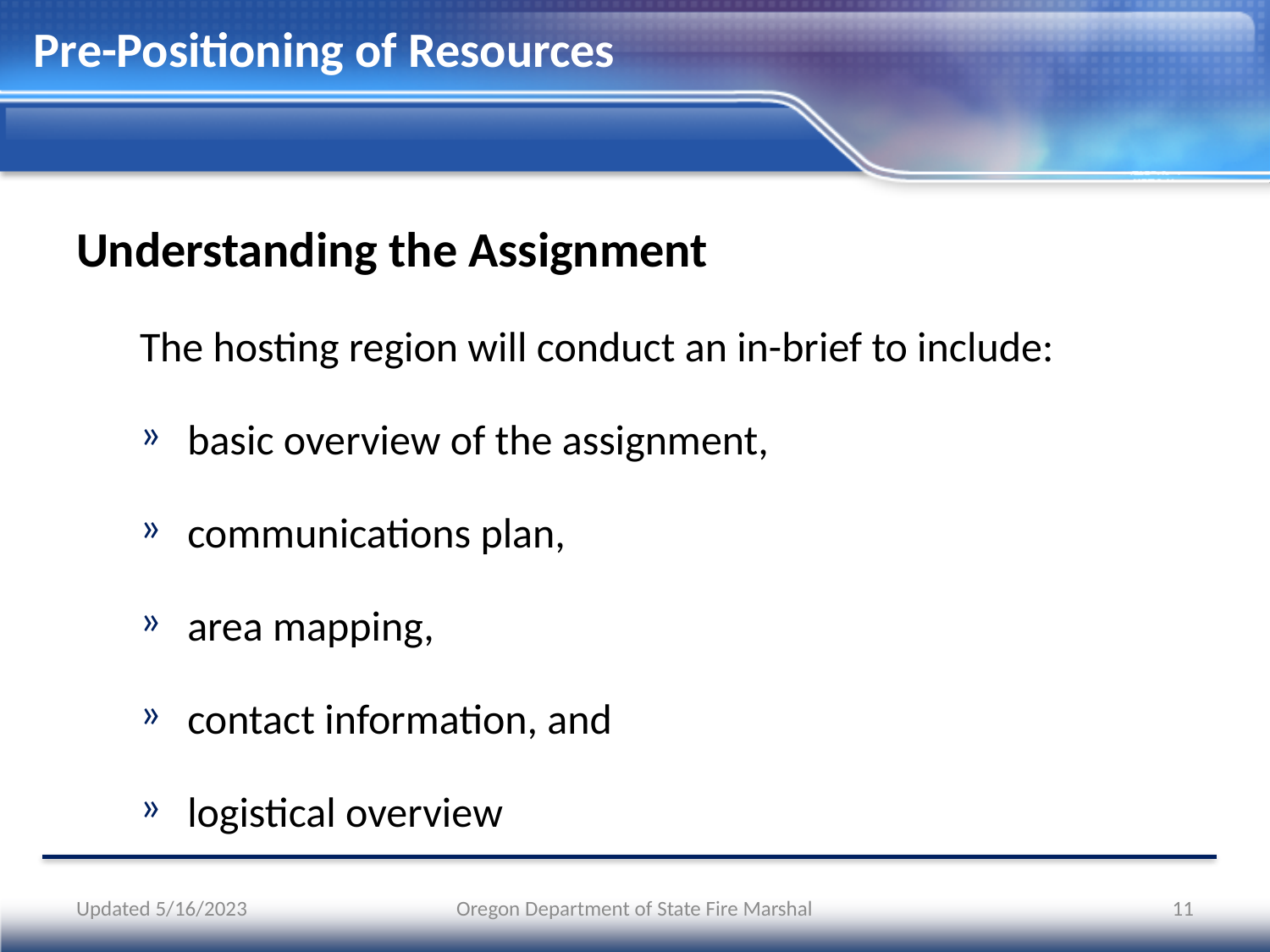

# Pre-Positioning of Resources

Understanding the Assignment
The hosting region will conduct an in-brief to include:
basic overview of the assignment,
communications plan,
area mapping,
contact information, and
logistical overview

Updated 5/16/2023
Oregon Department of State Fire Marshal
11